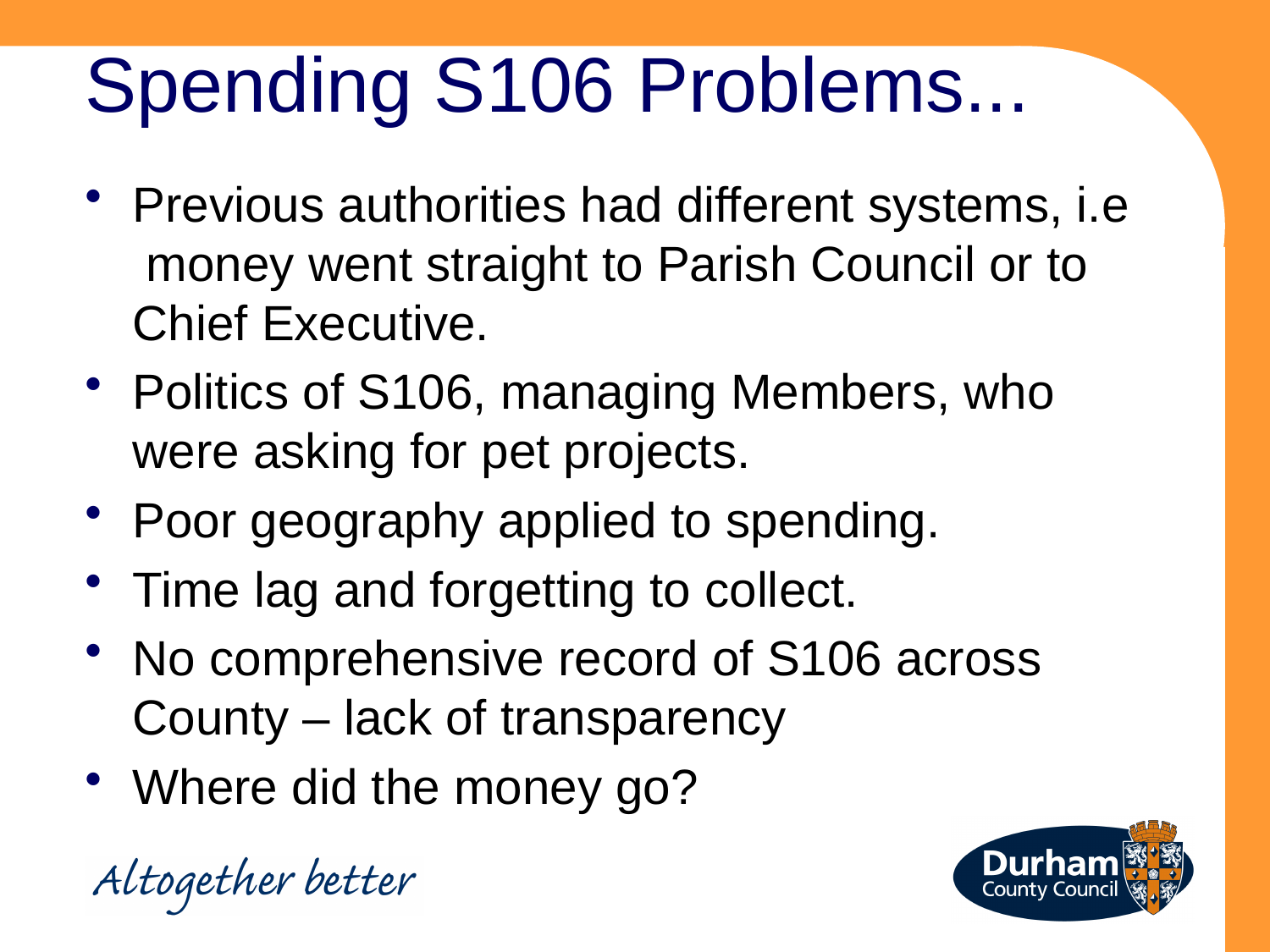

# Spending S106 Problems...
Previous authorities had different systems, i.e  money went straight to Parish Council or to Chief Executive.
Politics of S106, managing Members, who were asking for pet projects.
Poor geography applied to spending.
Time lag and forgetting to collect.
No comprehensive record of S106 across County – lack of transparency
Where did the money go?